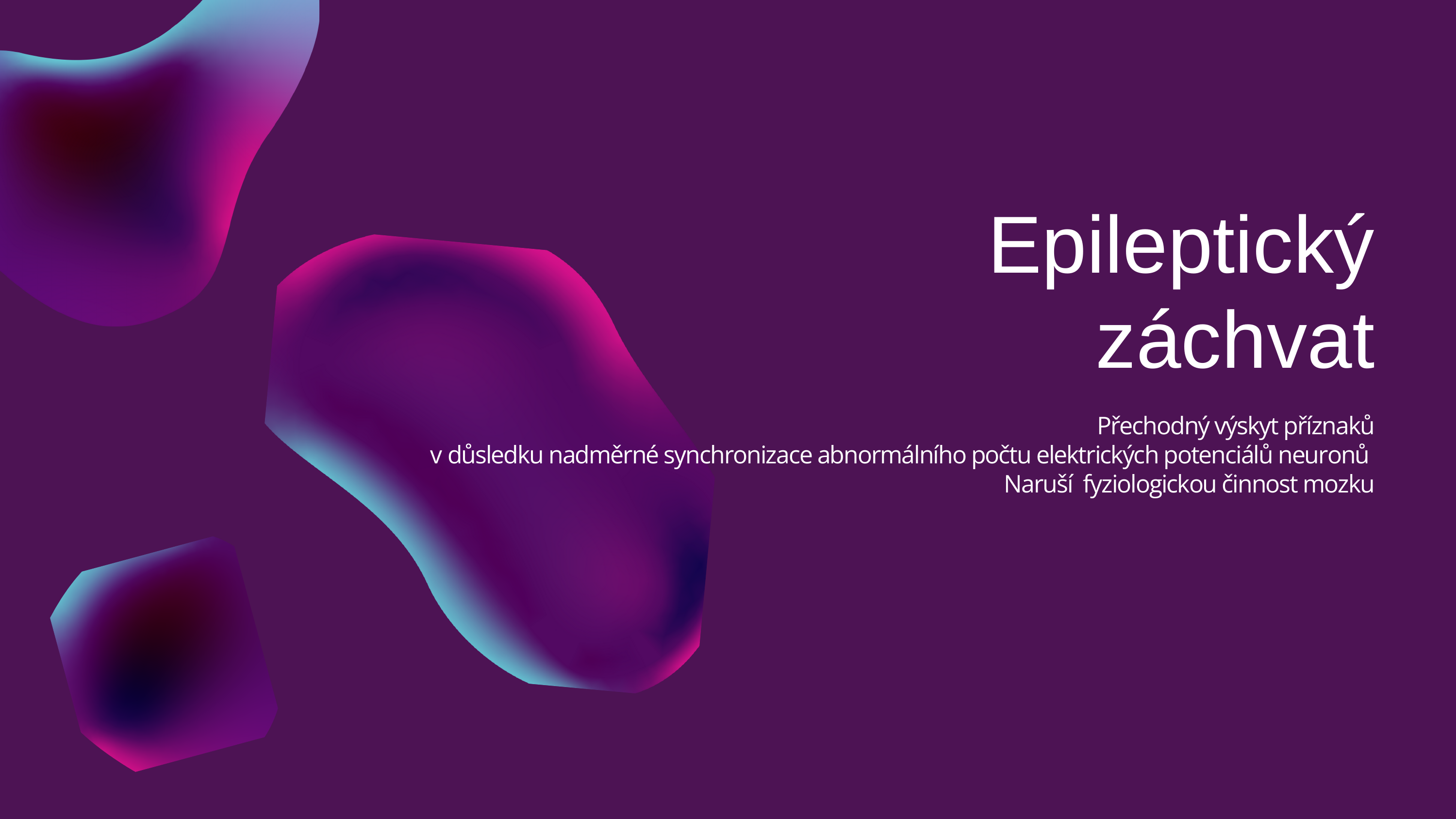

Epileptický záchvat

Přechodný výskyt příznaků
v důsledku nadměrné synchronizace abnormálního počtu elektrických potenciálů neuronů
Naruší  fyziologickou činnost mozku